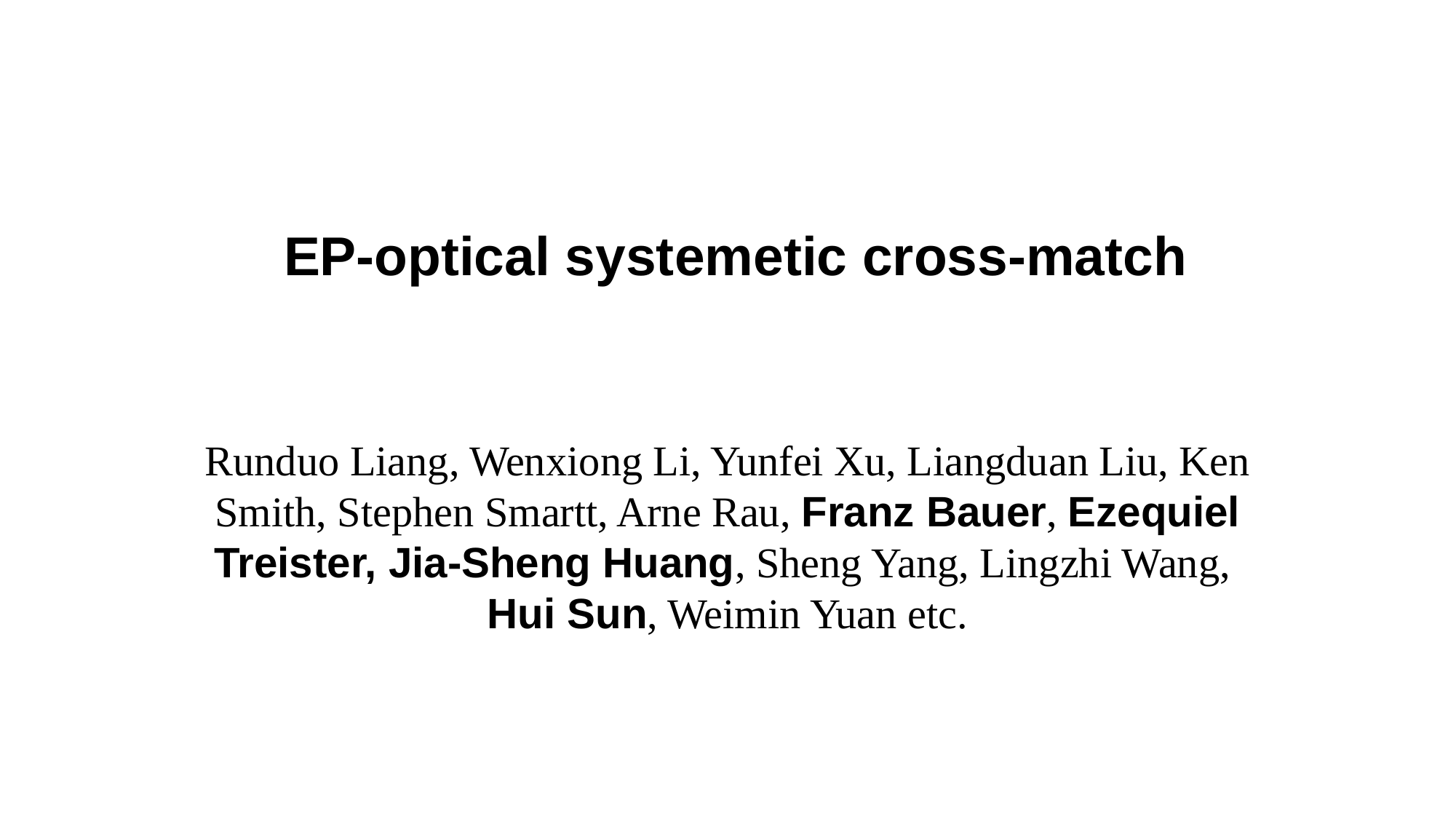

EP-optical systemetic cross-match
Runduo Liang, Wenxiong Li, Yunfei Xu, Liangduan Liu, Ken Smith, Stephen Smartt, Arne Rau, Franz Bauer, Ezequiel Treister, Jia-Sheng Huang, Sheng Yang, Lingzhi Wang,  Hui Sun, Weimin Yuan etc.
14